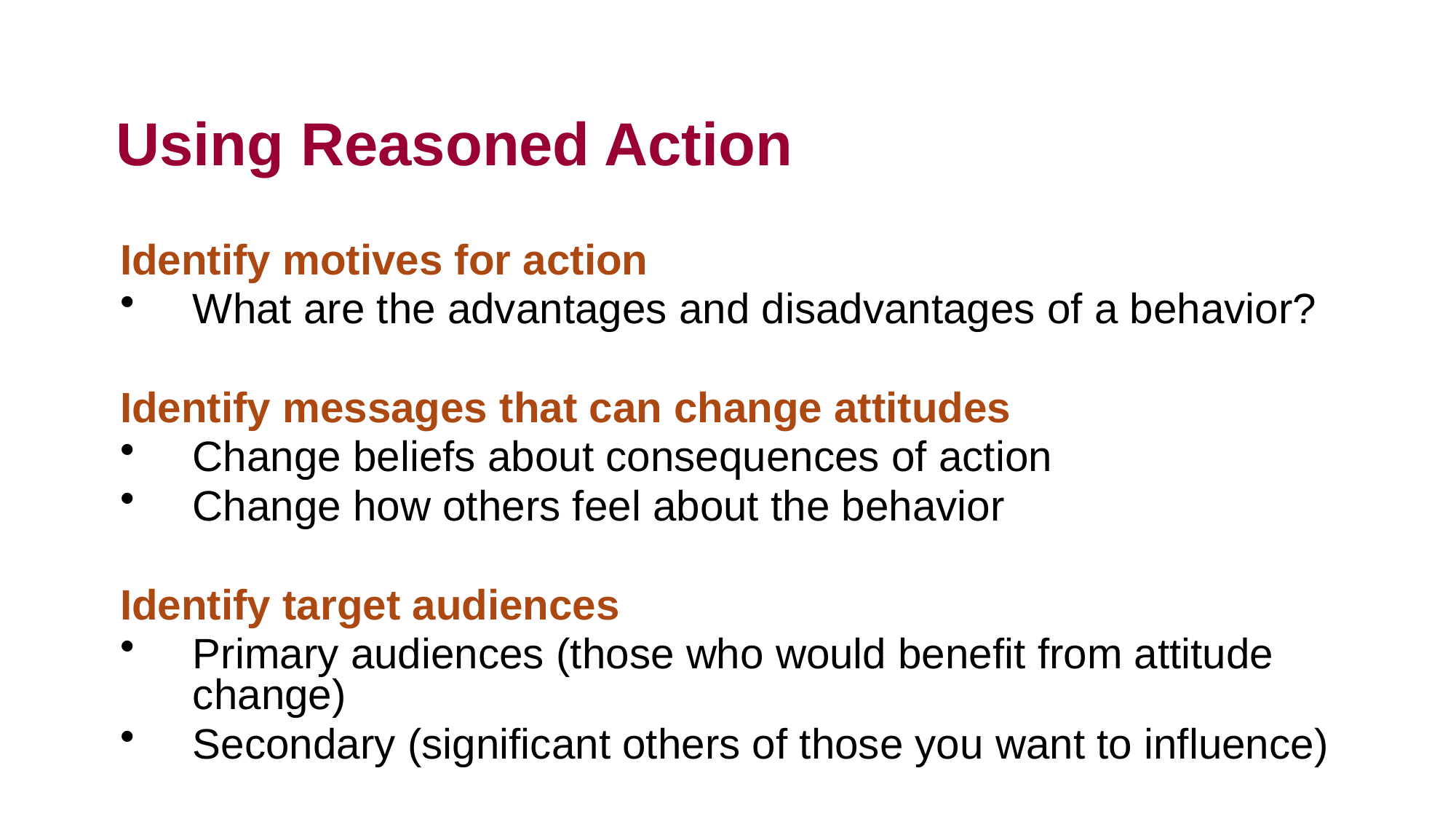

# Using Reasoned Action
Identify motives for action
What are the advantages and disadvantages of a behavior?

Identify messages that can change attitudes
Change beliefs about consequences of action
Change how others feel about the behavior

Identify target audiences
Primary audiences (those who would benefit from attitude change)
Secondary (significant others of those you want to influence)